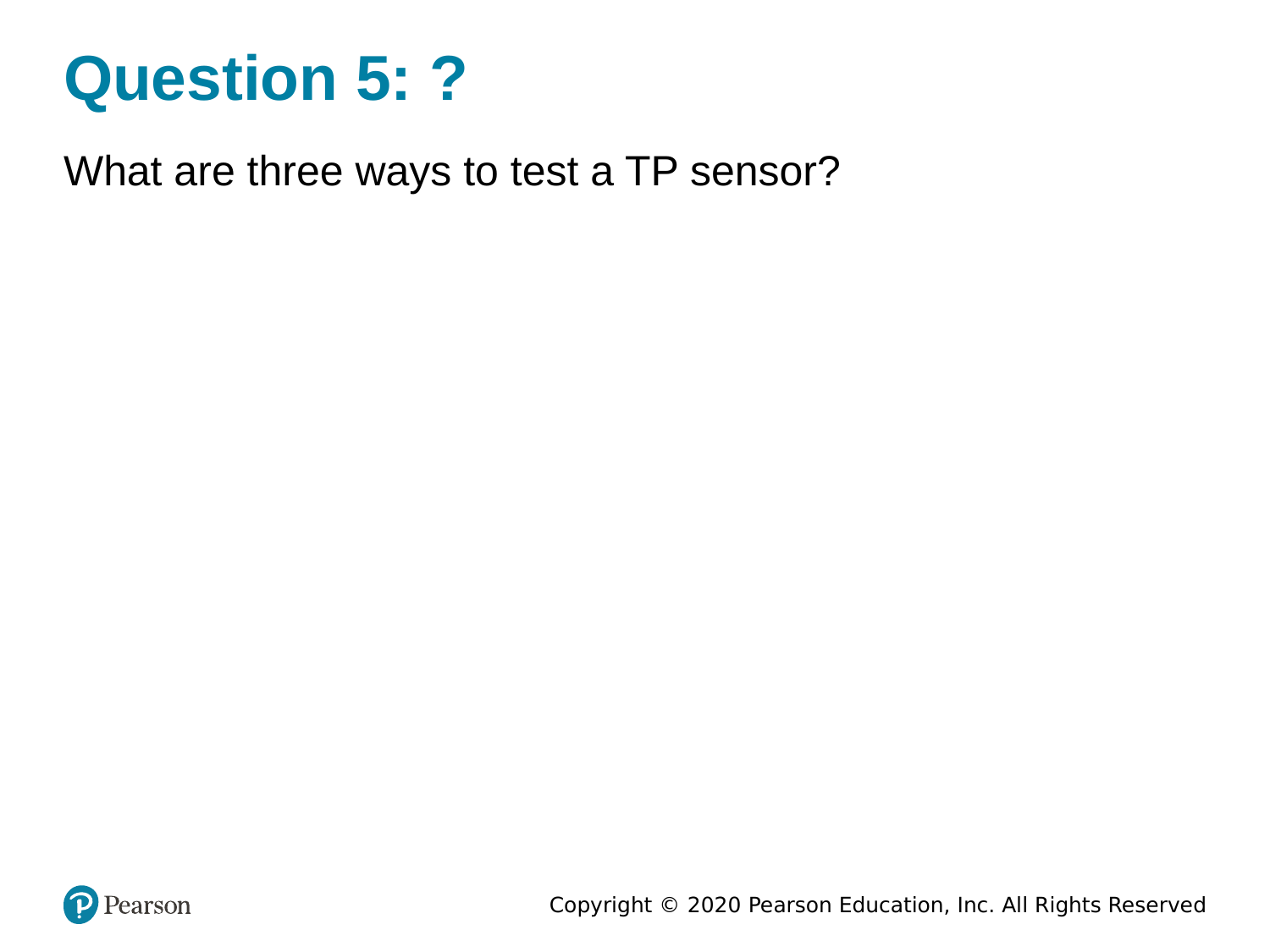

# Question 5: ?
What are three ways to test a TP sensor?